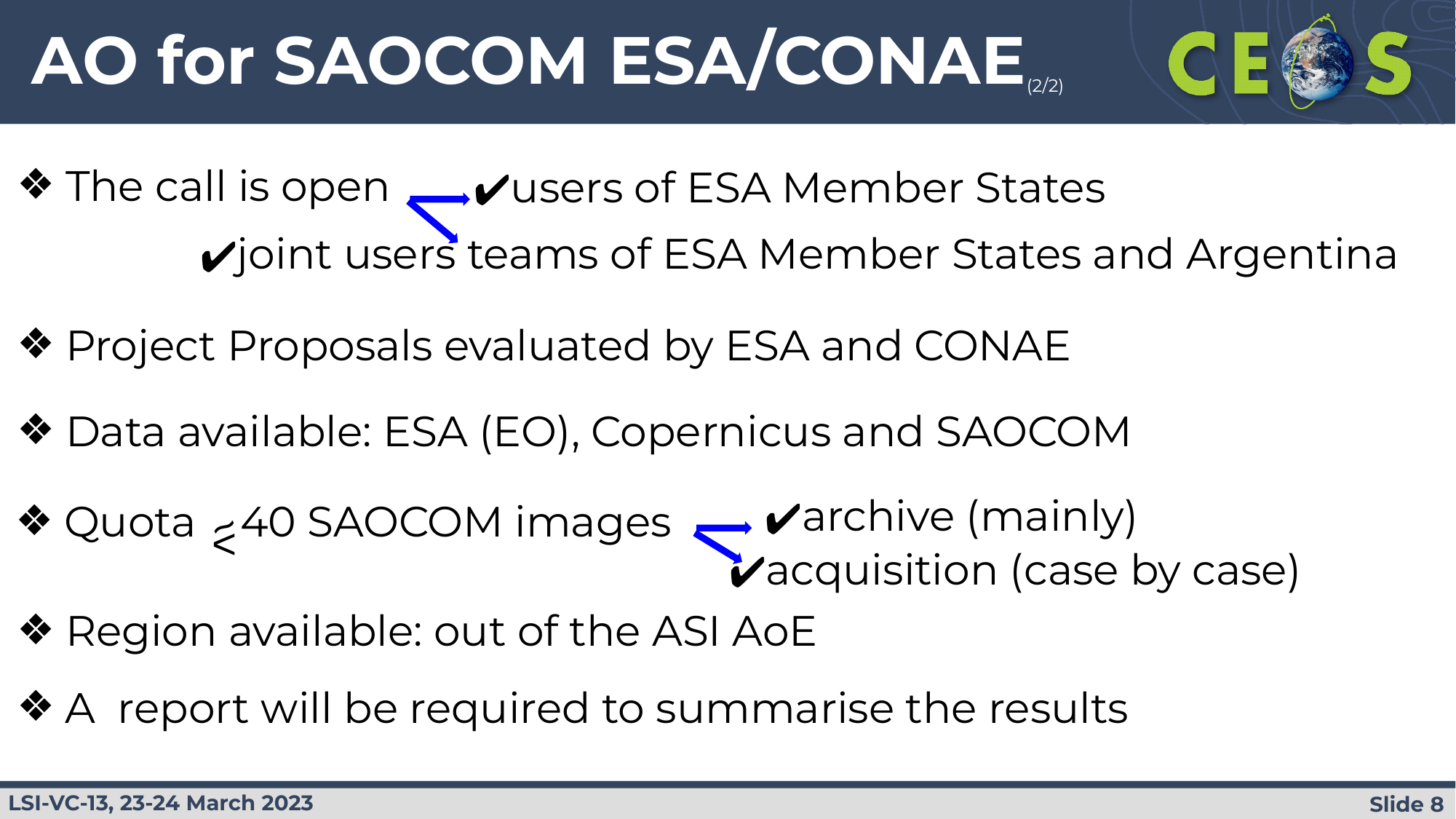

# AO for SAOCOM ESA/CONAE(2/2)
The call is open

Project Proposals evaluated by ESA and CONAE
Data available: ESA (EO), Copernicus and SAOCOM
users of ESA Member States

joint users teams of ESA Member States and Argentina

archive (mainly)
Quota    40 SAOCOM images
~
<

acquisition (case by case)

Region available: out of the ASI AoE
A  report will be required to summarise the results